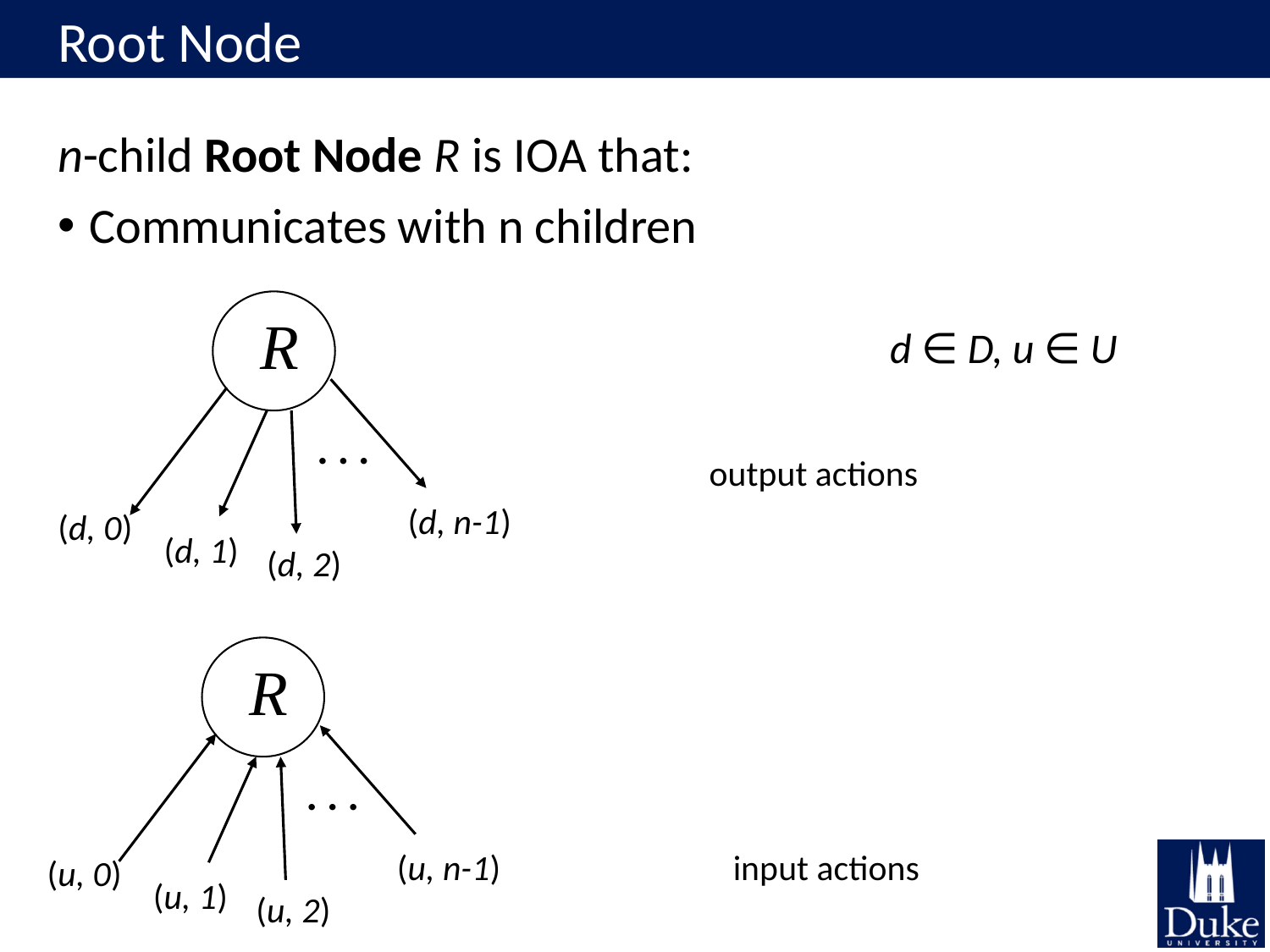

# Root Node
n-child Root Node R is IOA that:
Communicates with n children

R
. . .
(d, n-1)
(d, 0)
(d, 1)
(d, 2)
d ∈ D, u ∈ U

output actions

R
. . .
(u, n-1)
(u, 0)
(u, 1)
(u, 2)
input actions